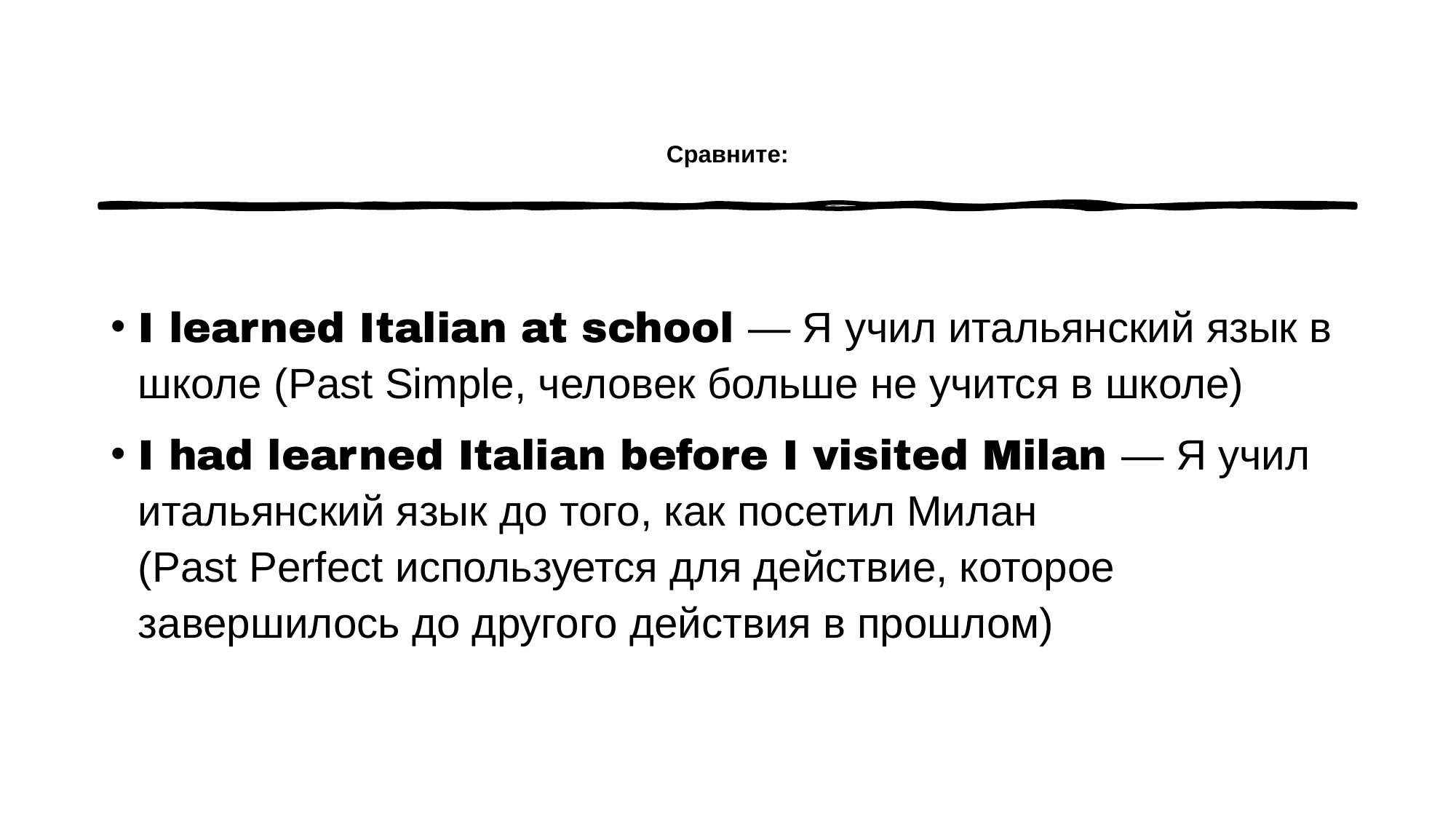

# Сравните:
I learned Italian at school — Я учил итальянский язык в школе (Past Simple, человек больше не учится в школе)
I had learned Italian before I visited Milan — Я учил итальянский язык до того, как посетил Милан (Past Perfect используется для действие, которое завершилось до другого действия в прошлом)